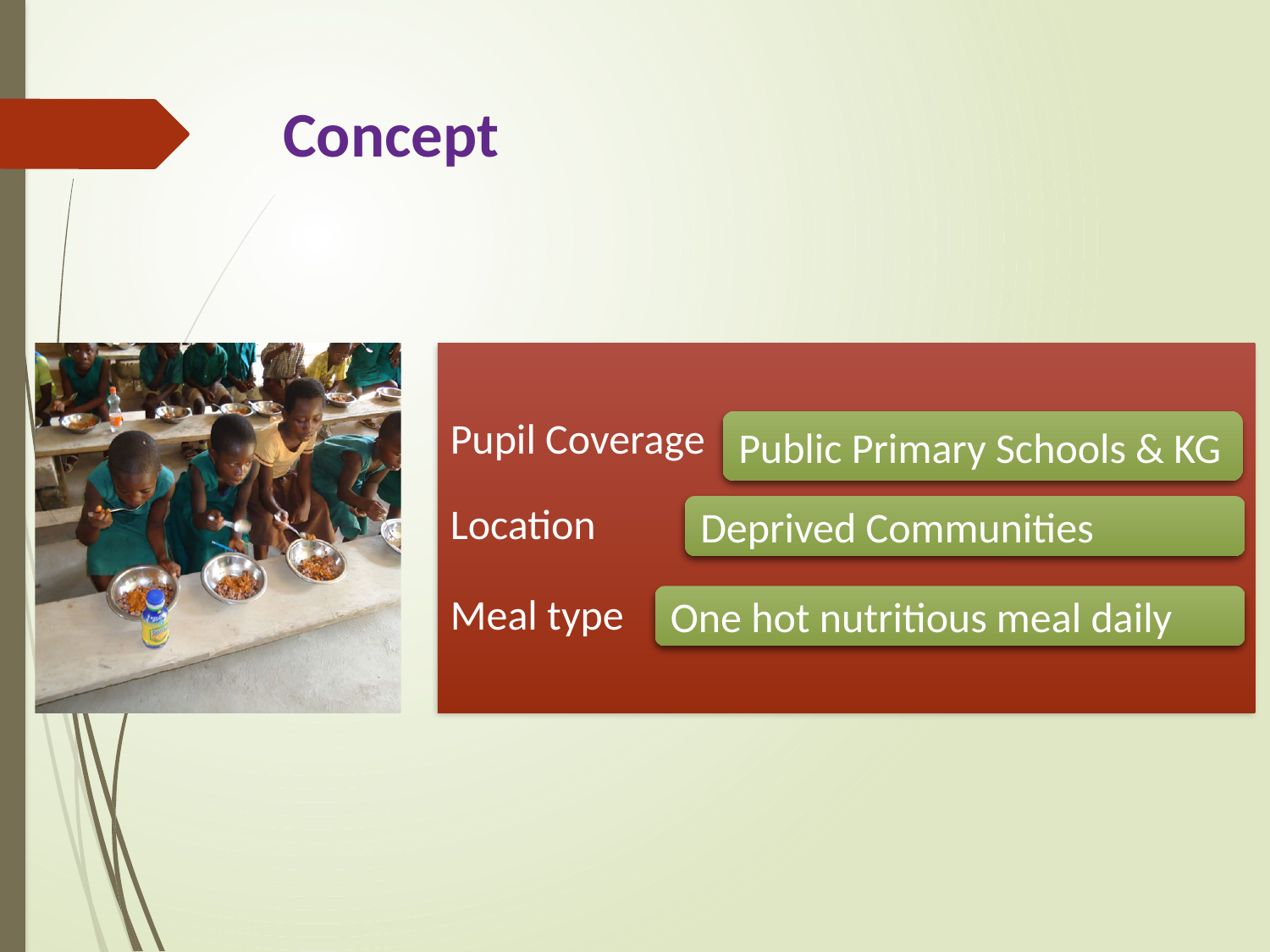

# Concept
Pupil Coverage

Location

Meal type
Public Primary Schools & KG
Deprived Communities
One hot nutritious meal daily